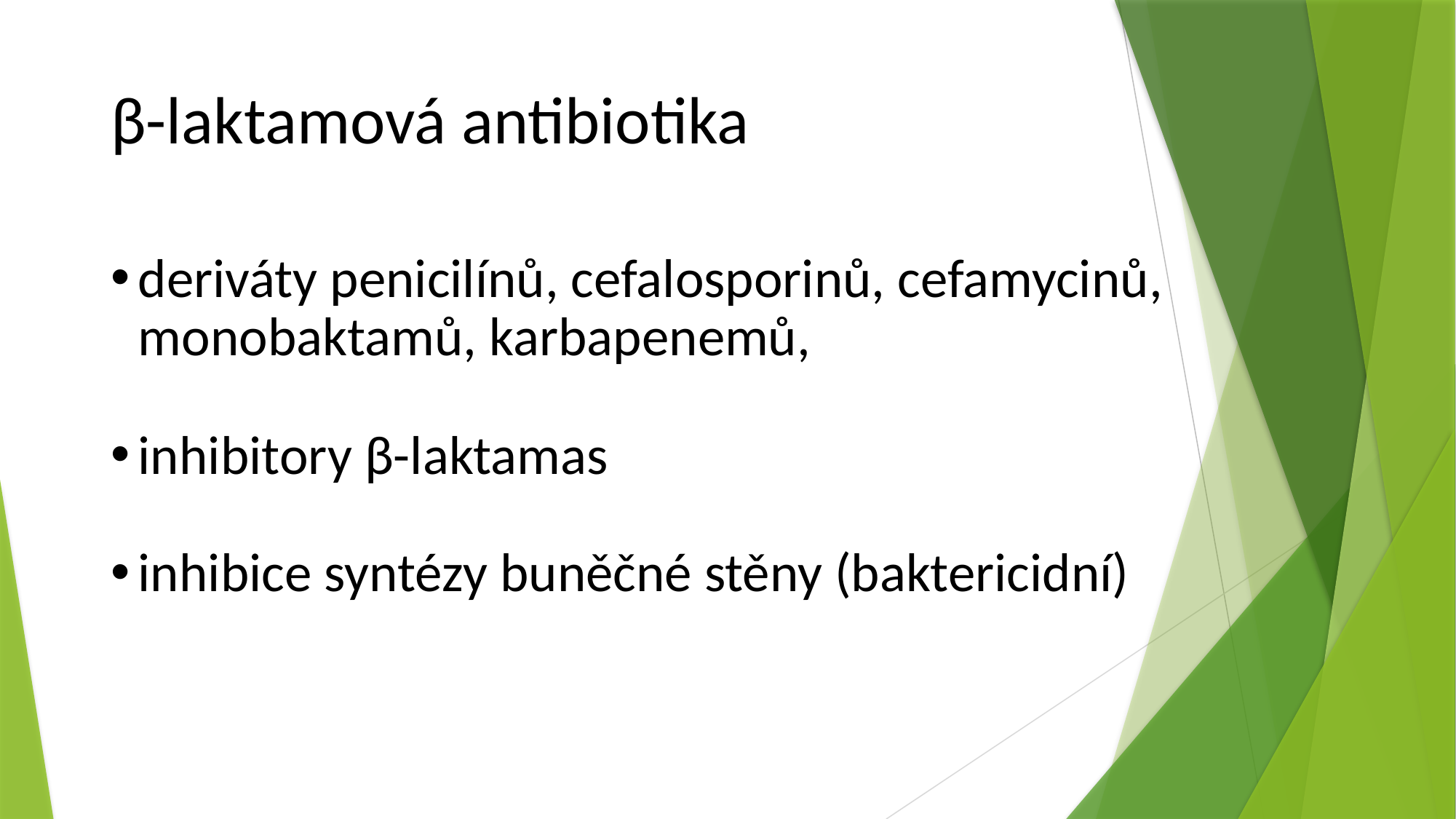

β-laktamová antibiotika

deriváty penicilínů, cefalosporinů, cefamycinů, monobaktamů, karbapenemů,

inhibitory β-laktamas

inhibice syntézy buněčné stěny (baktericidní)